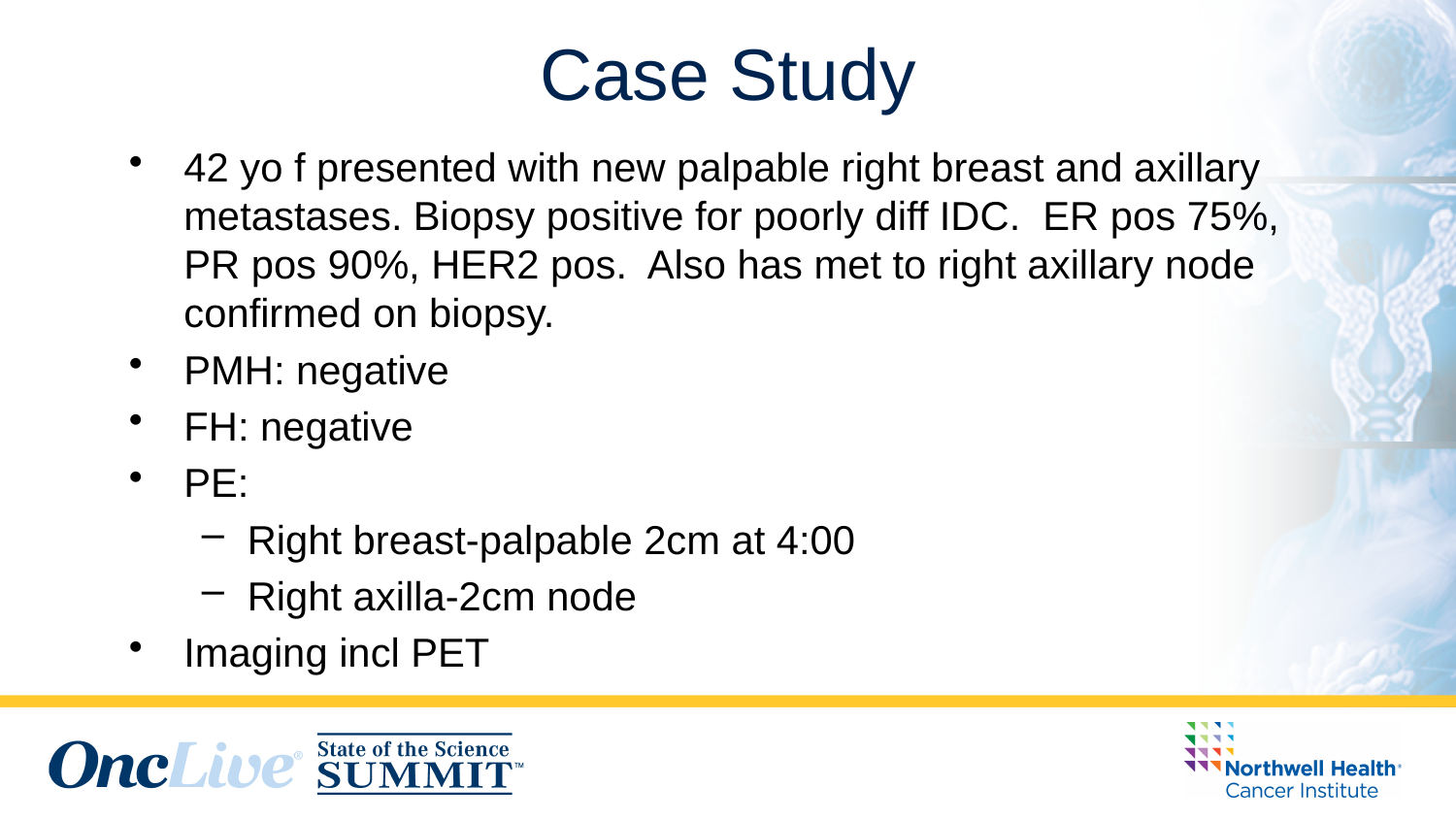

# Case Study
42 yo f presented with new palpable right breast and axillary metastases. Biopsy positive for poorly diff IDC.  ER pos 75%, PR pos 90%, HER2 pos.  Also has met to right axillary node confirmed on biopsy.
PMH: negative
FH: negative
PE:
Right breast-palpable 2cm at 4:00
Right axilla-2cm node
Imaging incl PET